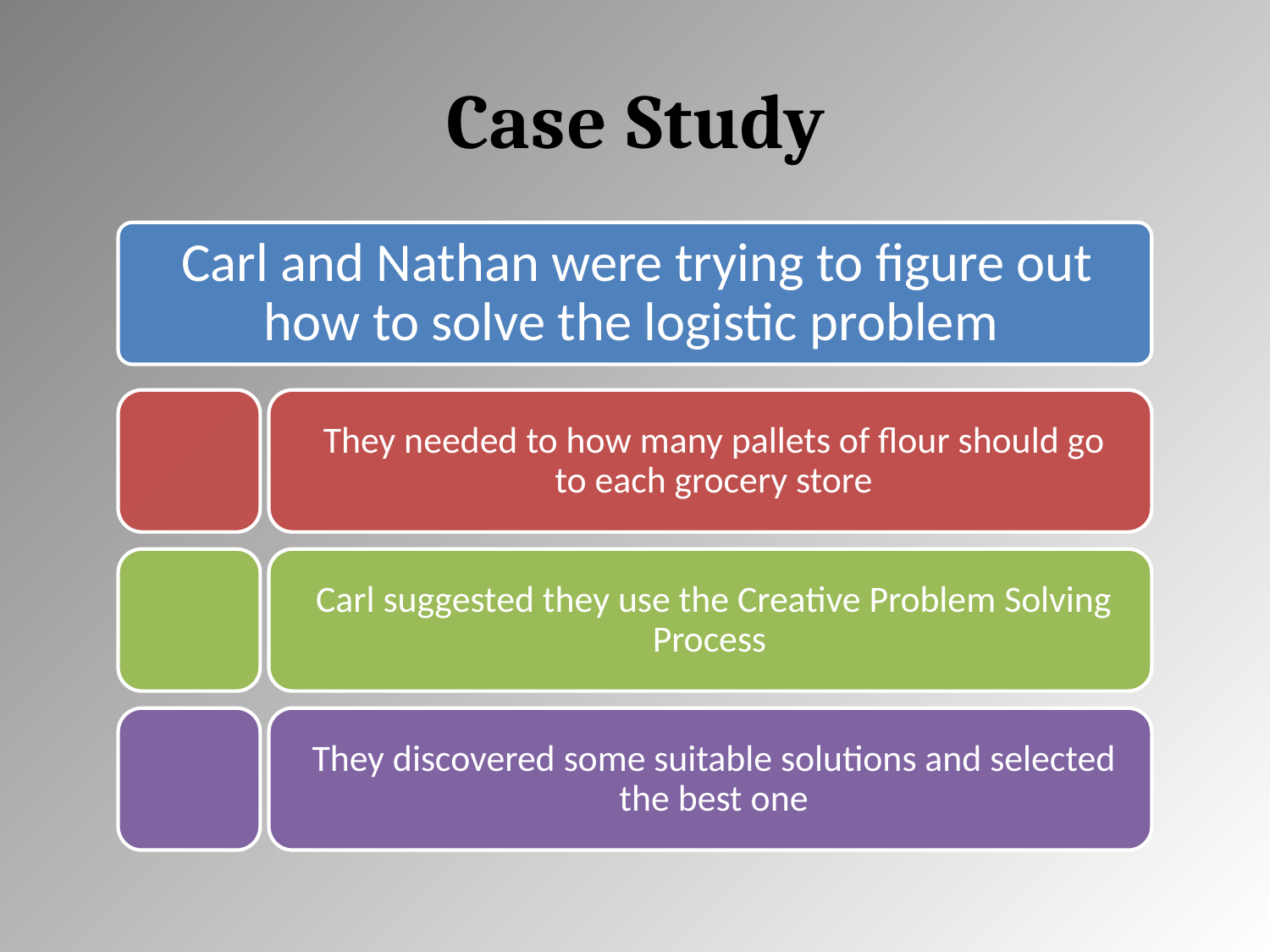

# Case Study
Carl and Nathan were trying to figure out how to solve the logistic problem
They needed to how many pallets of flour should go to each grocery store
Carl suggested they use the Creative Problem Solving Process
They discovered some suitable solutions and selected the best one